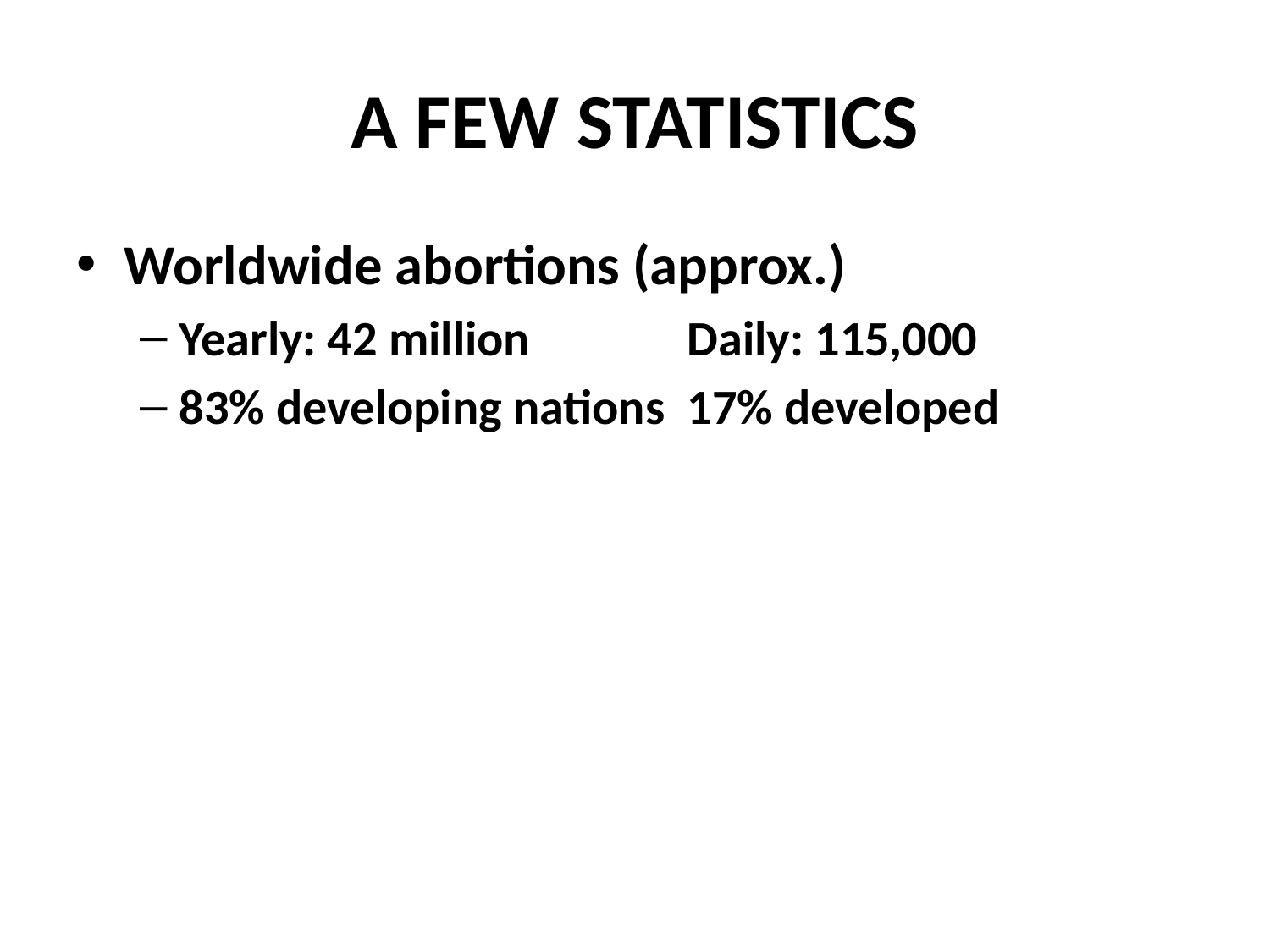

# A FEW STATISTICS
Worldwide abortions (approx.)
Yearly: 42 million		Daily: 115,000
83% developing nations	17% developed